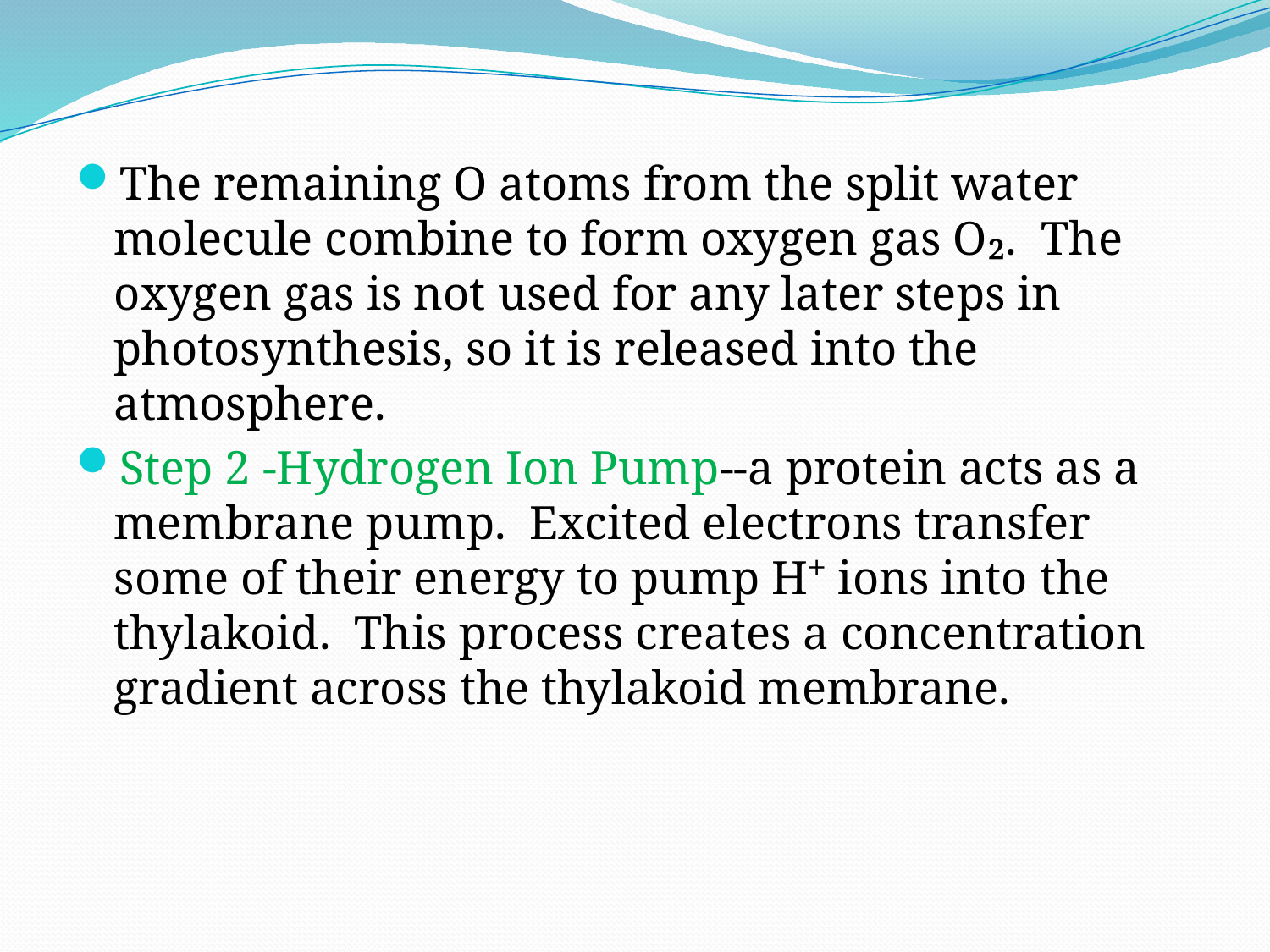

The remaining O atoms from the split water molecule combine to form oxygen gas O₂.  The oxygen gas is not used for any later steps in photosynthesis, so it is released into the atmosphere.
Step 2 -Hydrogen Ion Pump--a protein acts as a membrane pump.  Excited electrons transfer some of their energy to pump H⁺ ions into the thylakoid.  This process creates a concentration gradient across the thylakoid membrane.